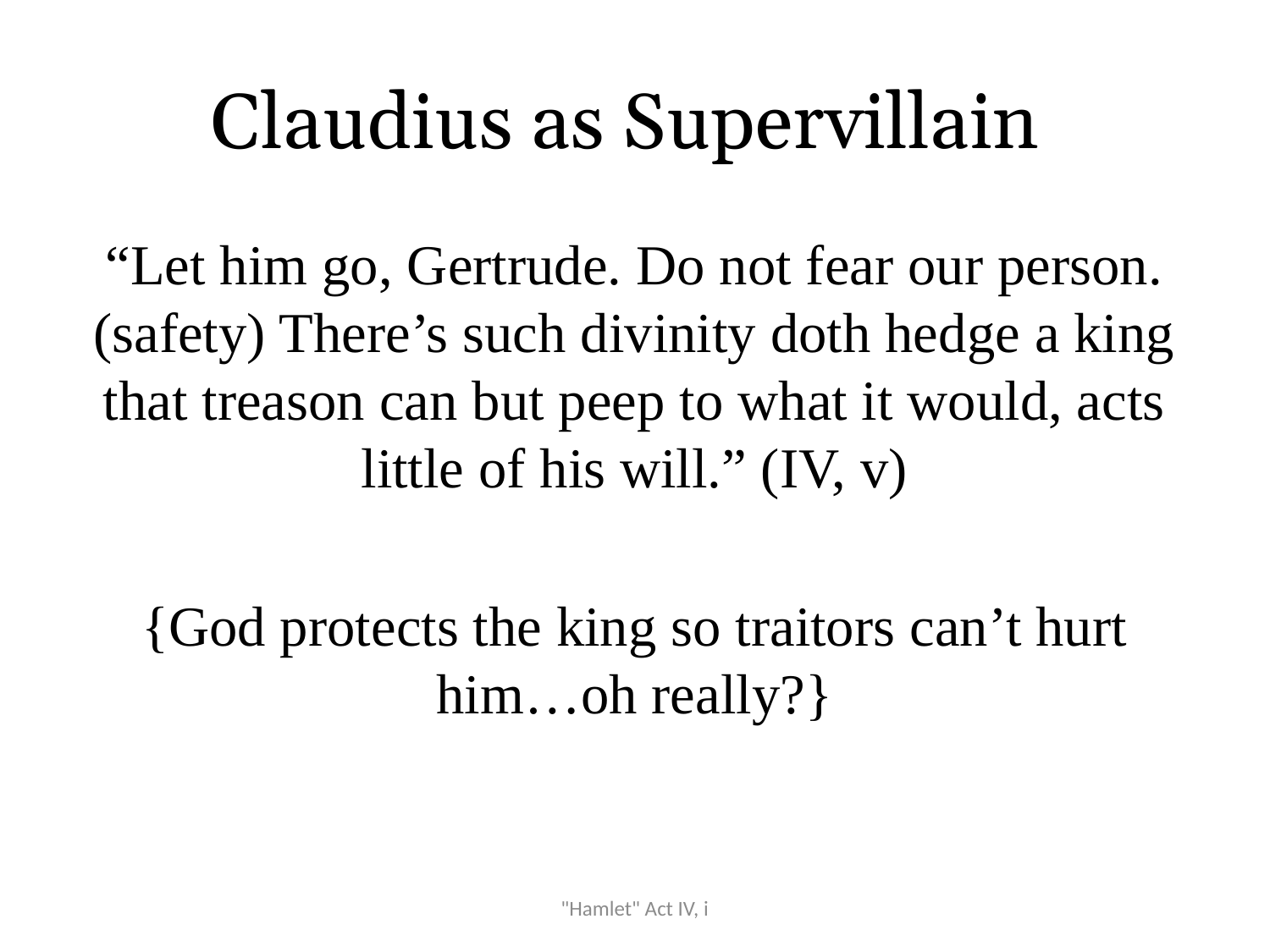

# Claudius as Supervillain
“Let him go, Gertrude. Do not fear our person.(safety) There’s such divinity doth hedge a king that treason can but peep to what it would, acts little of his will.” (IV, v)

{God protects the king so traitors can’t hurt him…oh really?}
"Hamlet" Act IV, i